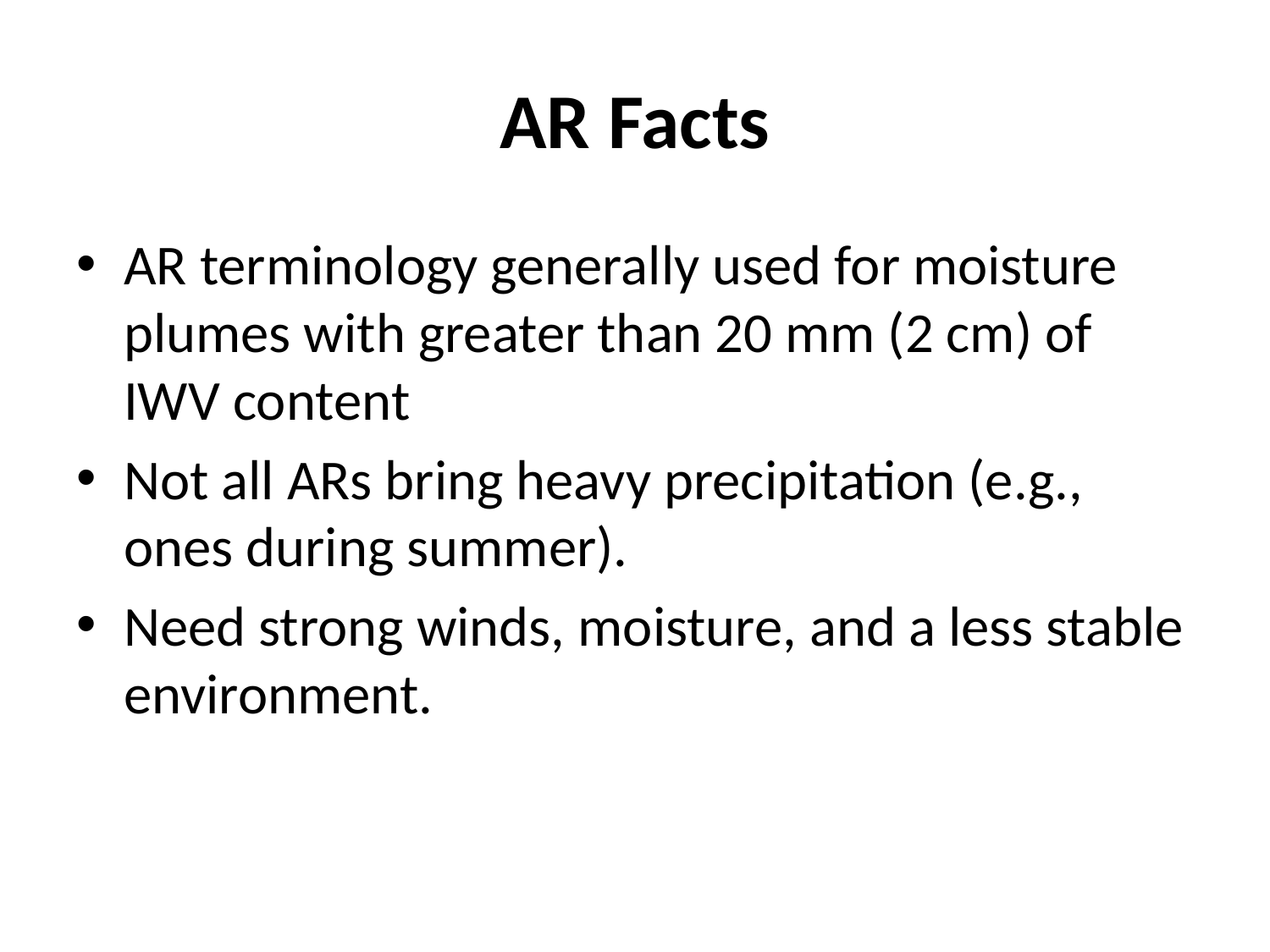

# AR Facts
AR terminology generally used for moisture plumes with greater than 20 mm (2 cm) of IWV content
Not all ARs bring heavy precipitation (e.g., ones during summer).
Need strong winds, moisture, and a less stable environment.